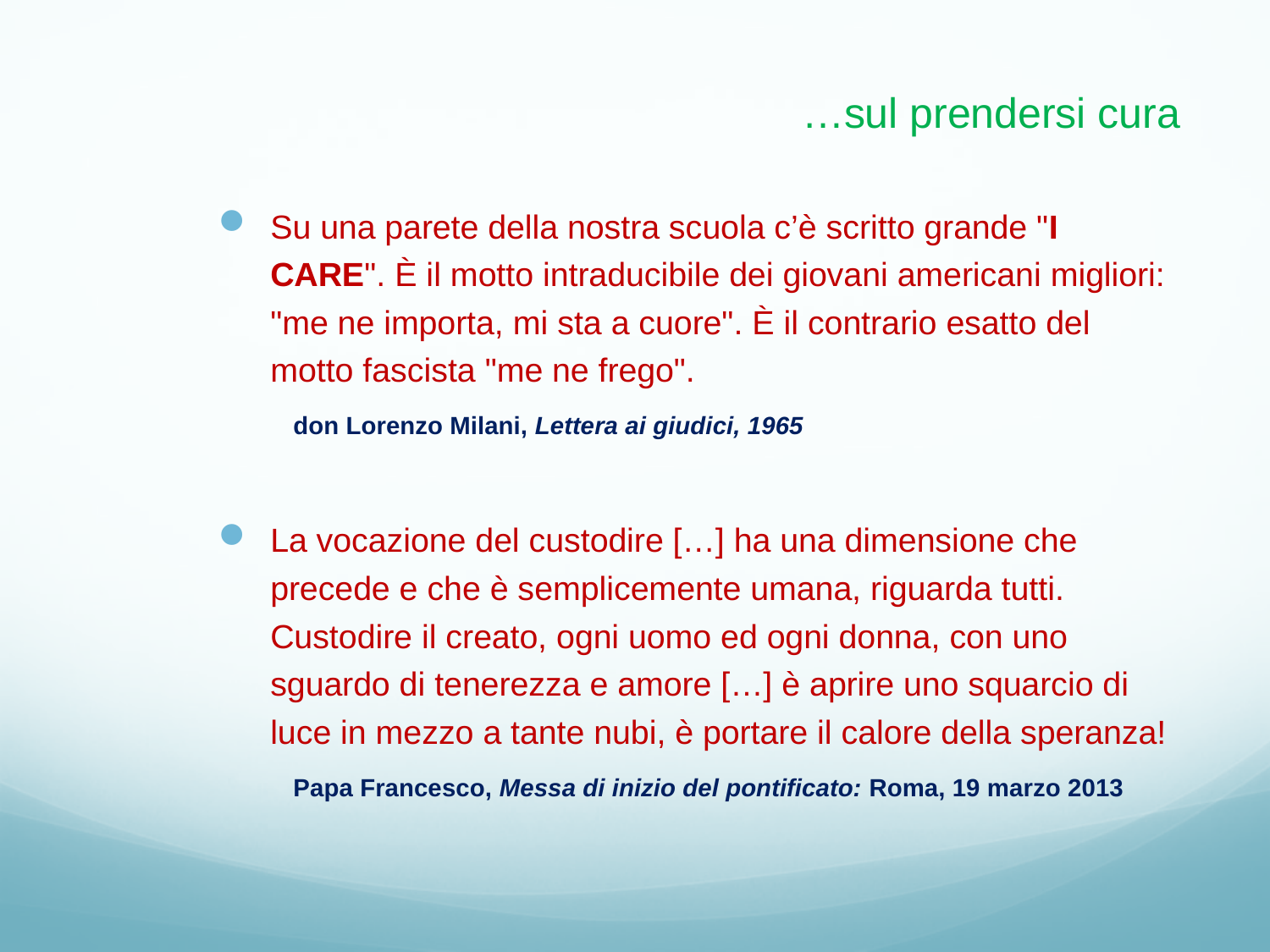

# …sul prendersi cura
Su una parete della nostra scuola c’è scritto grande "I CARE". È il motto intraducibile dei giovani americani migliori: "me ne importa, mi sta a cuore". È il contrario esatto del motto fascista "me ne frego".
										don Lorenzo Milani, Lettera ai giudici, 1965

La vocazione del custodire […] ha una dimensione che precede e che è semplicemente umana, riguarda tutti. Custodire il creato, ogni uomo ed ogni donna, con uno sguardo di tenerezza e amore […] è aprire uno squarcio di luce in mezzo a tante nubi, è portare il calore della speranza!
								Papa Francesco, Messa di inizio del pontificato: Roma, 19 marzo 2013